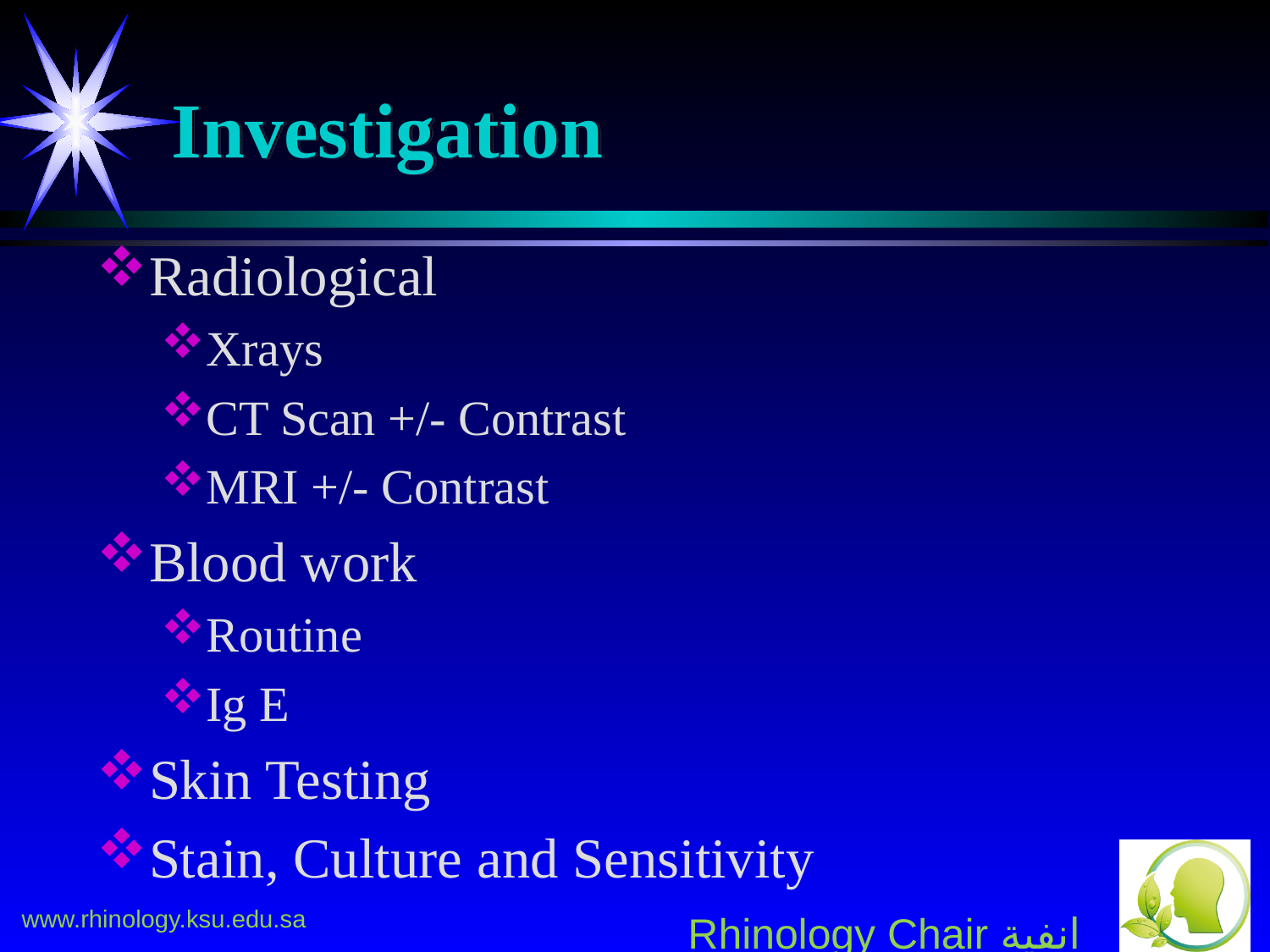

# Investigation
Radiological
Xrays
CT Scan +/- Contrast
MRI +/- Contrast
Blood work
Routine
Ig E
Skin Testing
Stain, Culture and Sensitivity